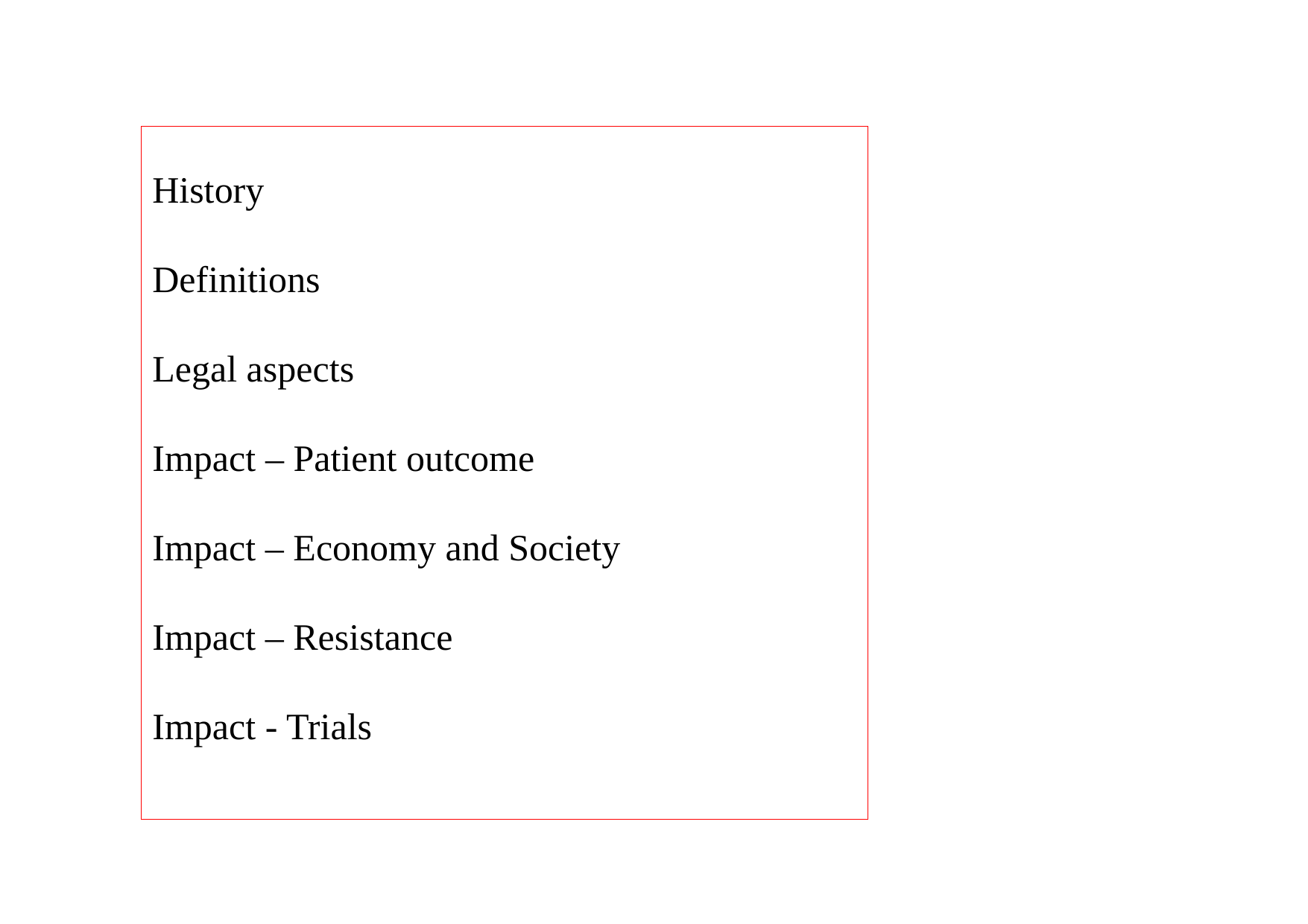

History

Definitions

Legal aspects

Impact – Patient outcome

Impact – Economy and Society

Impact – Resistance

Impact - Trials